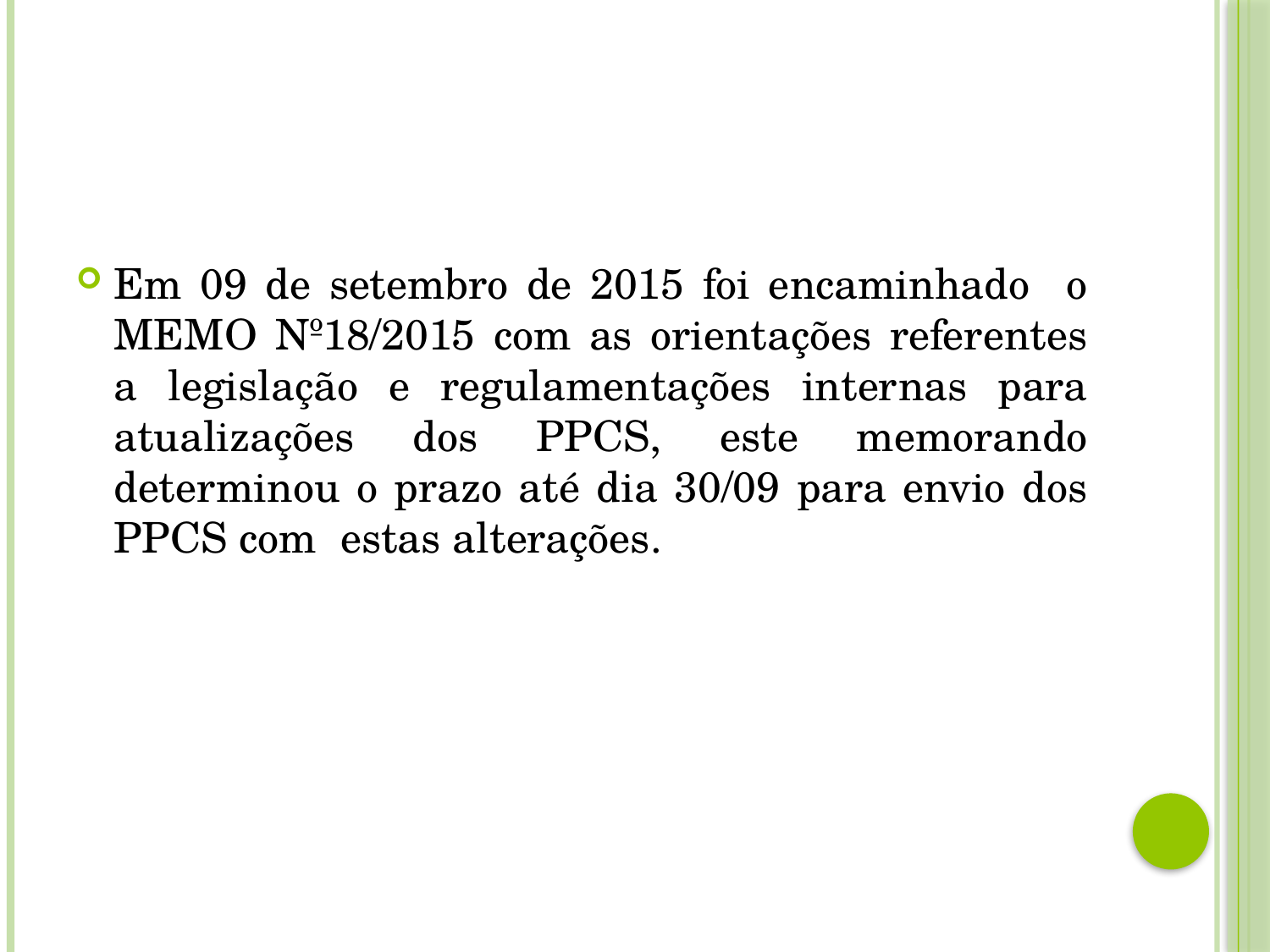

Em 09 de setembro de 2015 foi encaminhado  o MEMO Nº18/2015 com as orientações referentes a legislação e regulamentações internas para atualizações dos PPCS, este memorando determinou o prazo até dia 30/09 para envio dos PPCS com  estas alterações.